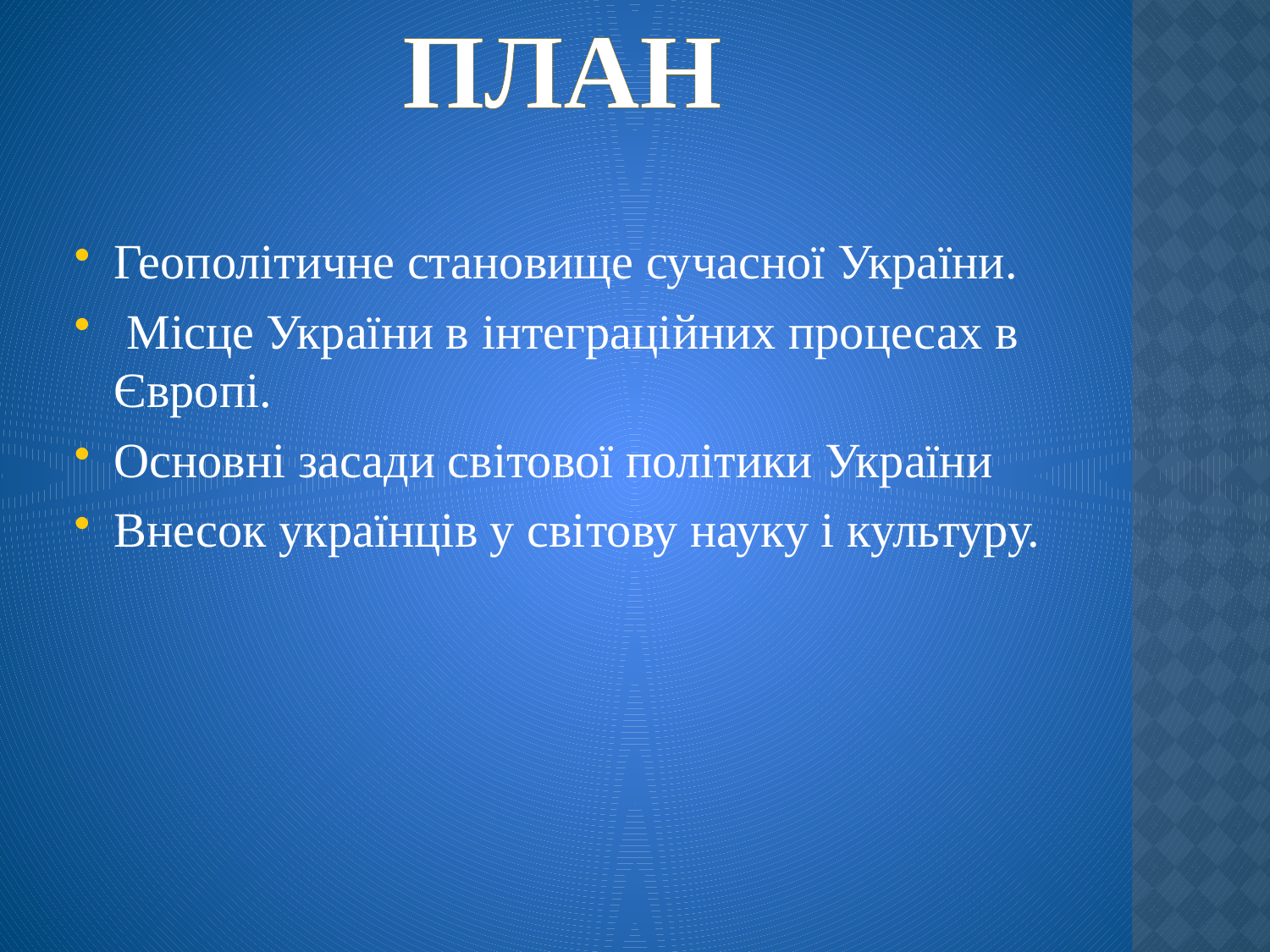

# План
Геополітичне становище сучасної України.
 Місце України в інтеграційних процесах в Європі.
Основні засади світової політики України
Внесок українців у світову науку і культуру.